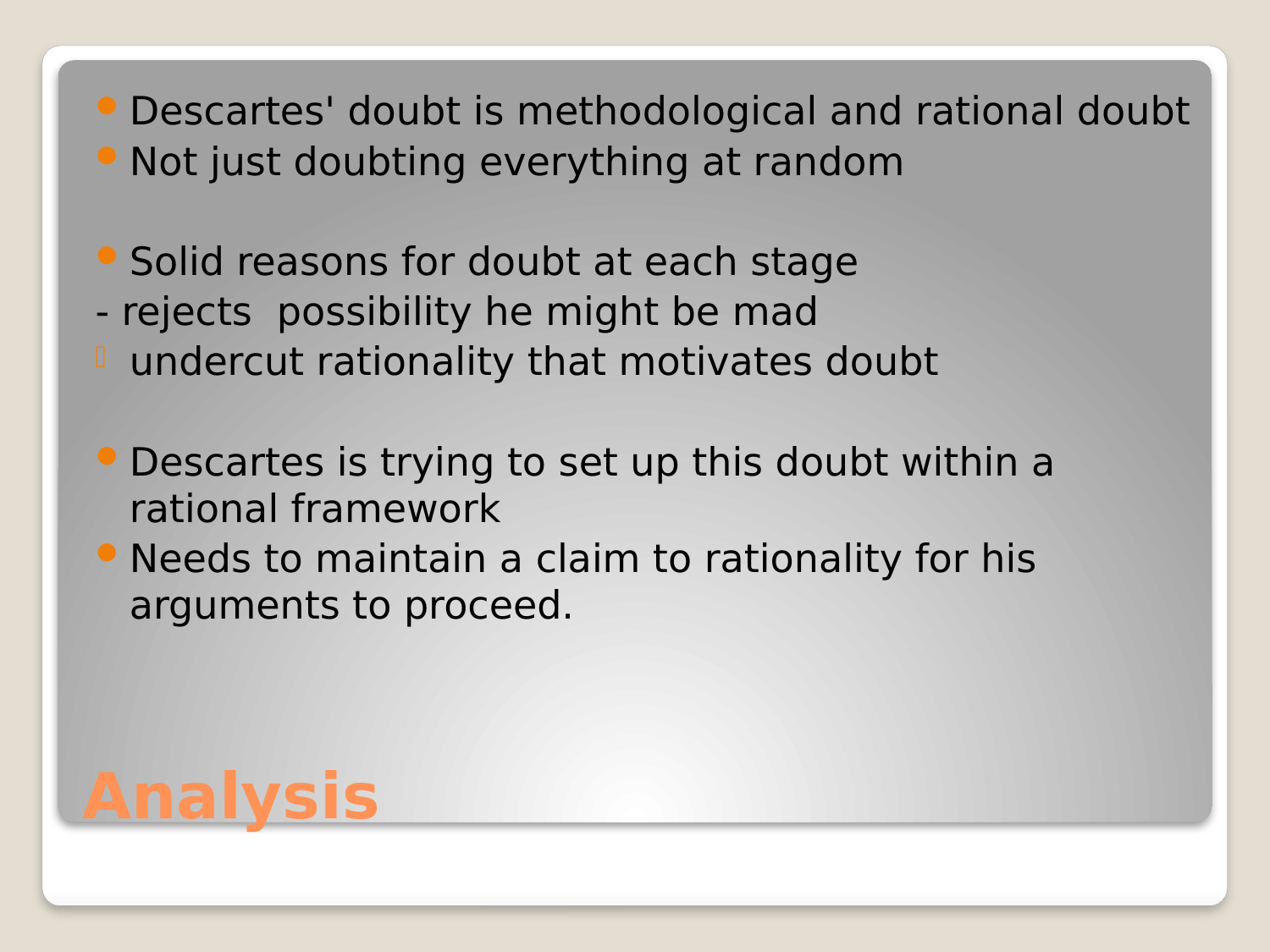

Descartes' doubt is methodological and rational doubt
Not just doubting everything at random

Solid reasons for doubt at each stage
- rejects  possibility he might be mad
undercut rationality that motivates doubt

Descartes is trying to set up this doubt within a rational framework
Needs to maintain a claim to rationality for his arguments to proceed.
# Analysis